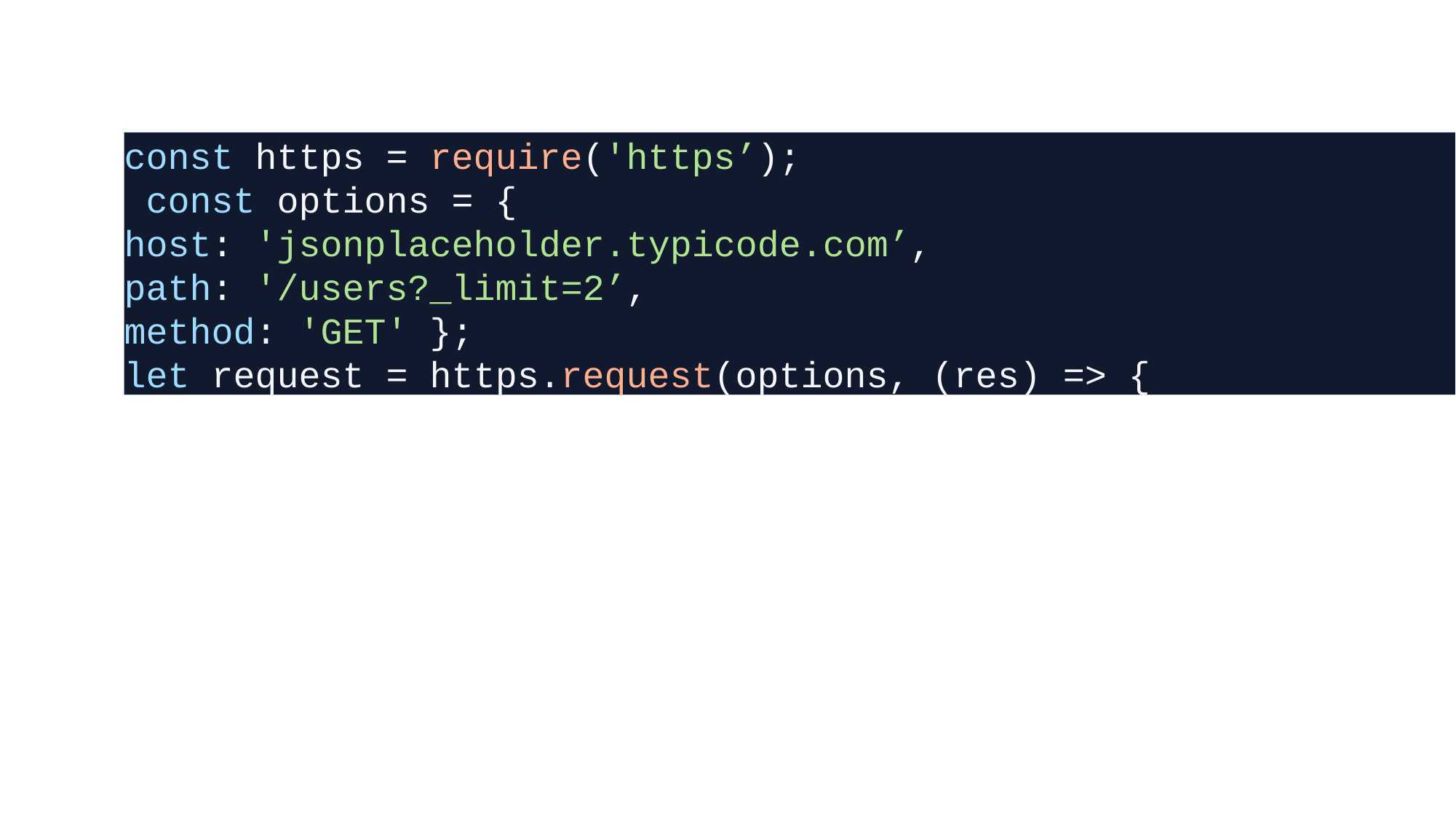

const https = require('https’);
 const options = {
host: 'jsonplaceholder.typicode.com’,
path: '/users?_limit=2’,
method: 'GET' };
let request = https.request(options, (res) => {